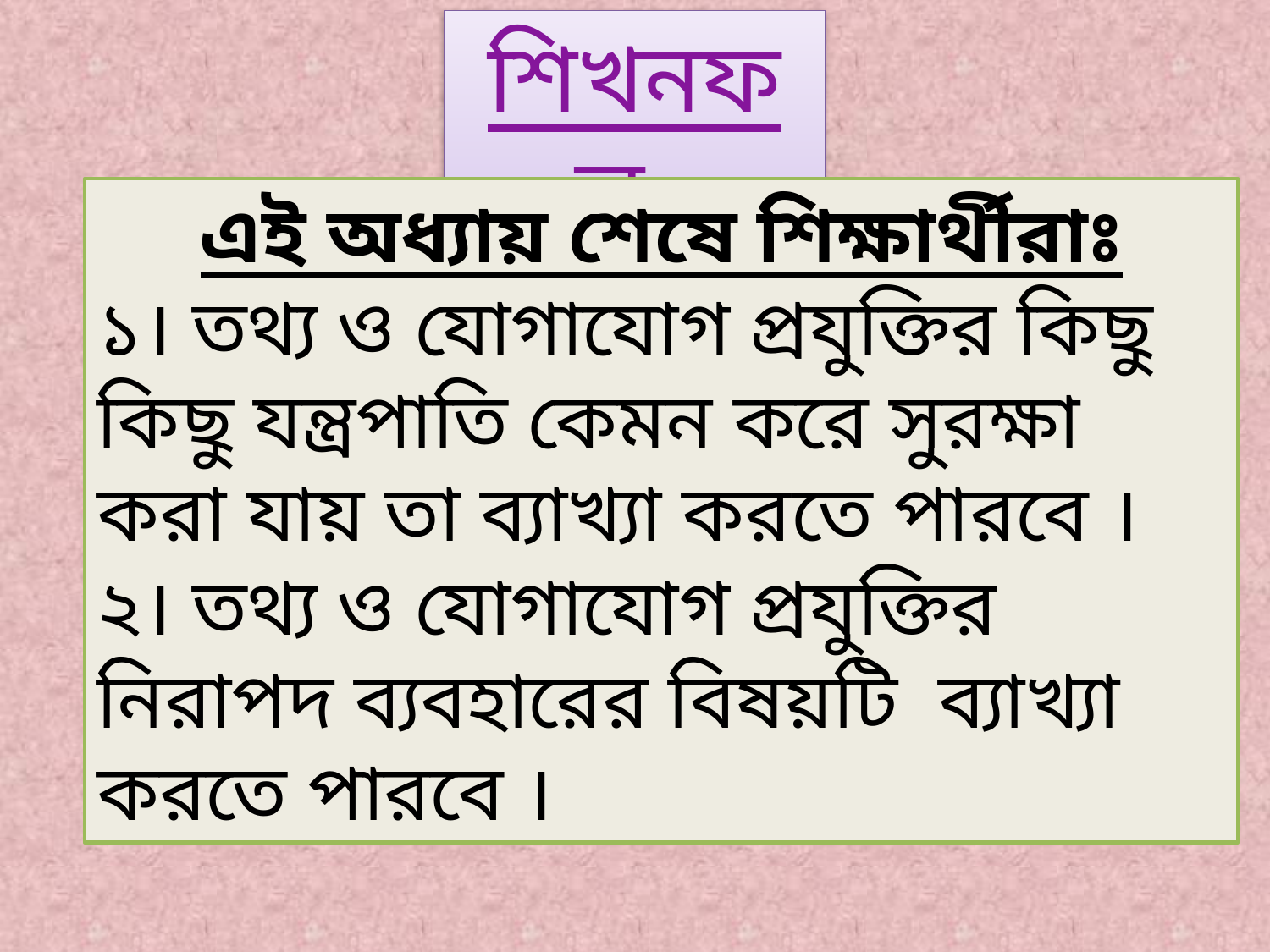

শিখনফল
এই অধ্যায় শেষে শিক্ষার্থীরাঃ
১। তথ্য ও যোগাযোগ প্রযুক্তির কিছু কিছু যন্ত্রপাতি কেমন করে সুরক্ষা করা যায় তা ব্যাখ্যা করতে পারবে ।
২। তথ্য ও যোগাযোগ প্রযুক্তির নিরাপদ ব্যবহারের বিষয়টি  ব্যাখ্যা করতে পারবে ।